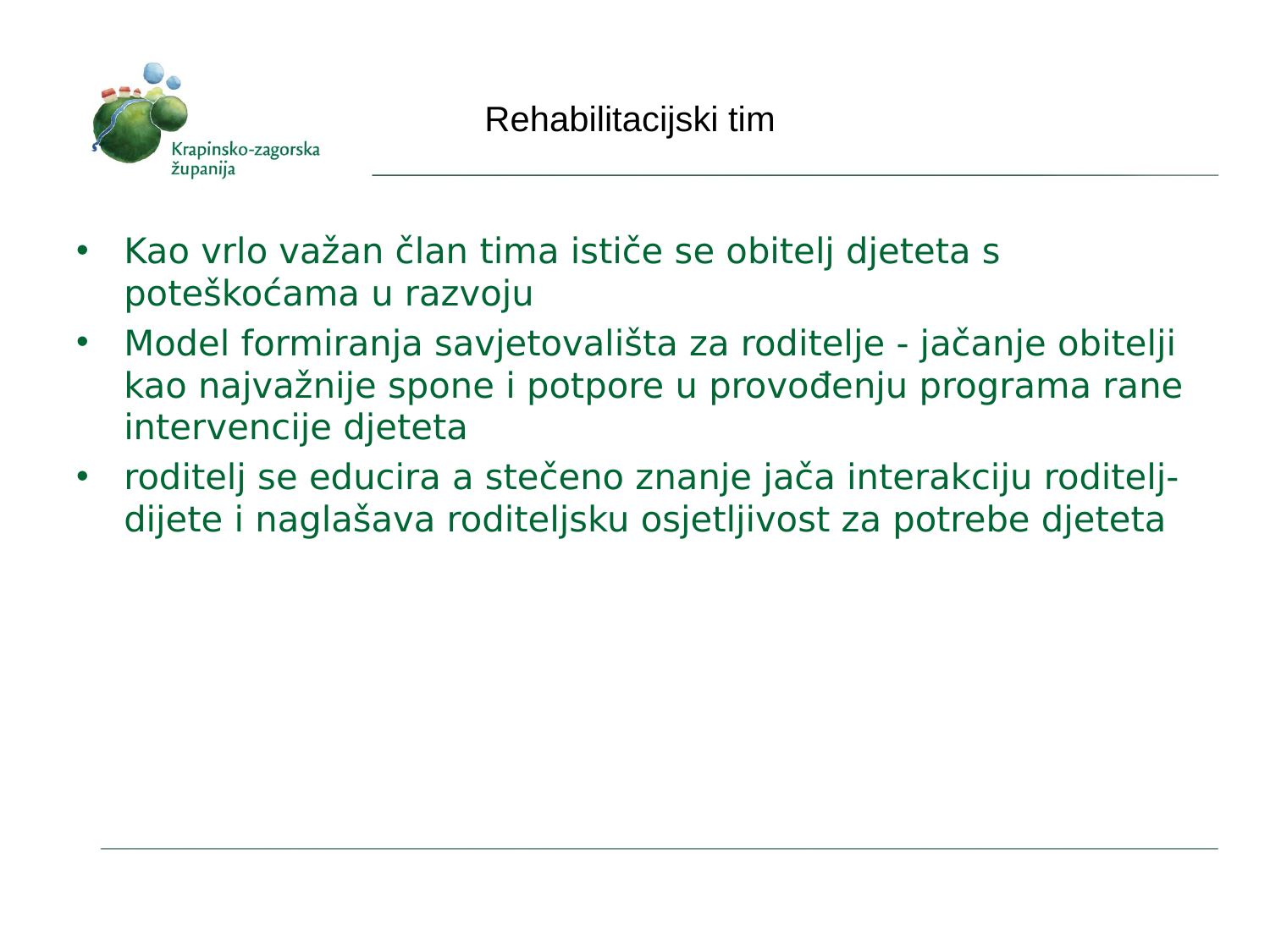

# Rehabilitacijski tim
Kao vrlo važan član tima ističe se obitelj djeteta s poteškoćama u razvoju
Model formiranja savjetovališta za roditelje - jačanje obitelji kao najvažnije spone i potpore u provođenju programa rane intervencije djeteta
roditelj se educira a stečeno znanje jača interakciju roditelj-dijete i naglašava roditeljsku osjetljivost za potrebe djeteta